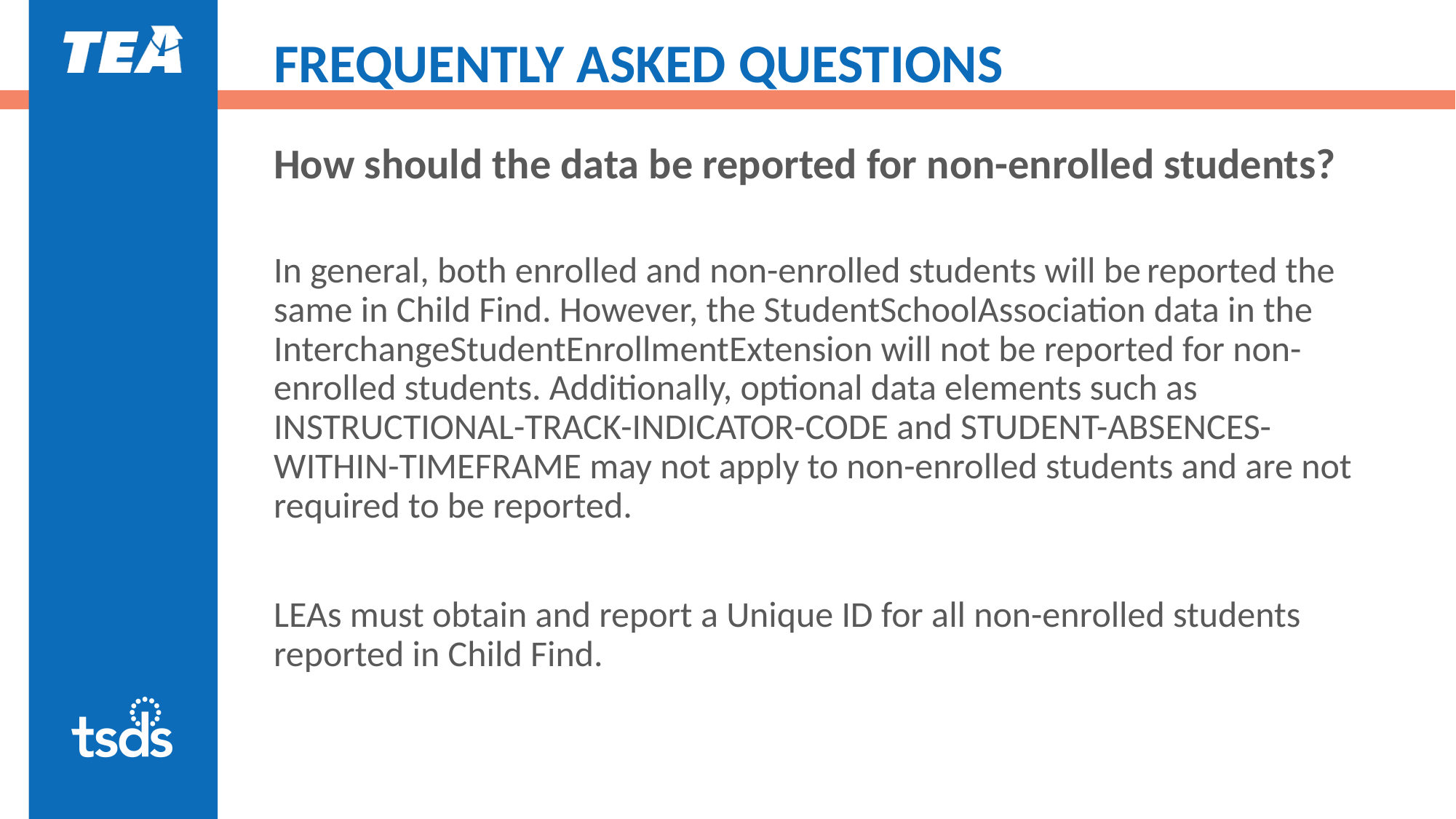

# FREQUENTLY ASKED QUESTIONS
How should the data be reported for non-enrolled students?

In general, both enrolled and non-enrolled students will be	reported the same in Child Find. However, the StudentSchoolAssociation data in the InterchangeStudentEnrollmentExtension will not be reported for non-enrolled students. Additionally, optional data elements such as INSTRUCTIONAL-TRACK-INDICATOR-CODE and STUDENT-ABSENCES-WITHIN-TIMEFRAME may not apply to non-enrolled students and are not required to be reported.

LEAs must obtain and report a Unique ID for all non-enrolled students reported in Child Find.